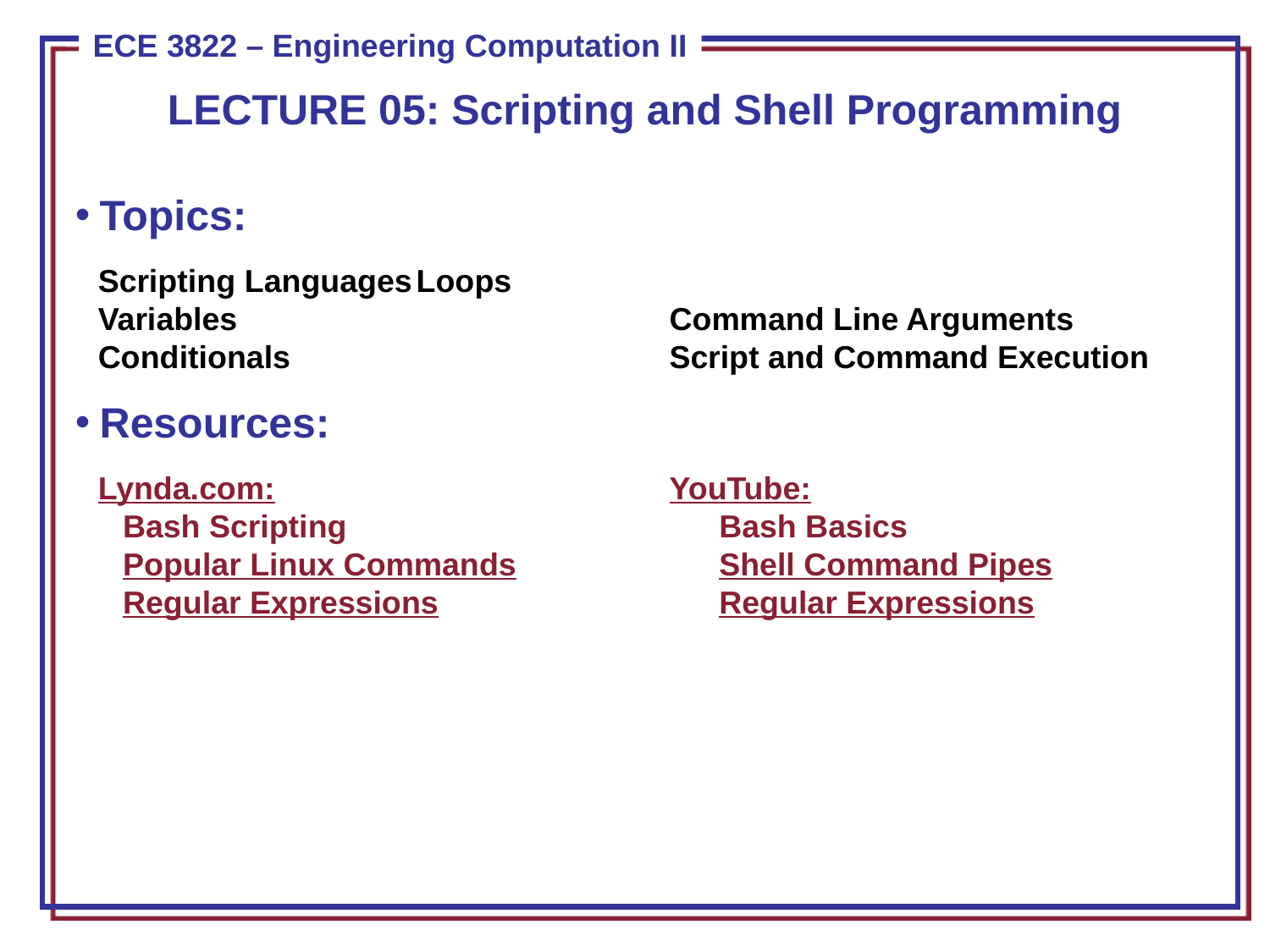

LECTURE 05: Scripting and Shell Programming
Topics:
Scripting Languages	Loops
Variables		Command Line Arguments
Conditionals		Script and Command Execution
Resources:
Lynda.com:	YouTube:
Bash Scripting	Bash Basics
Popular Linux Commands	Shell Command Pipes
Regular Expressions	Regular Expressions